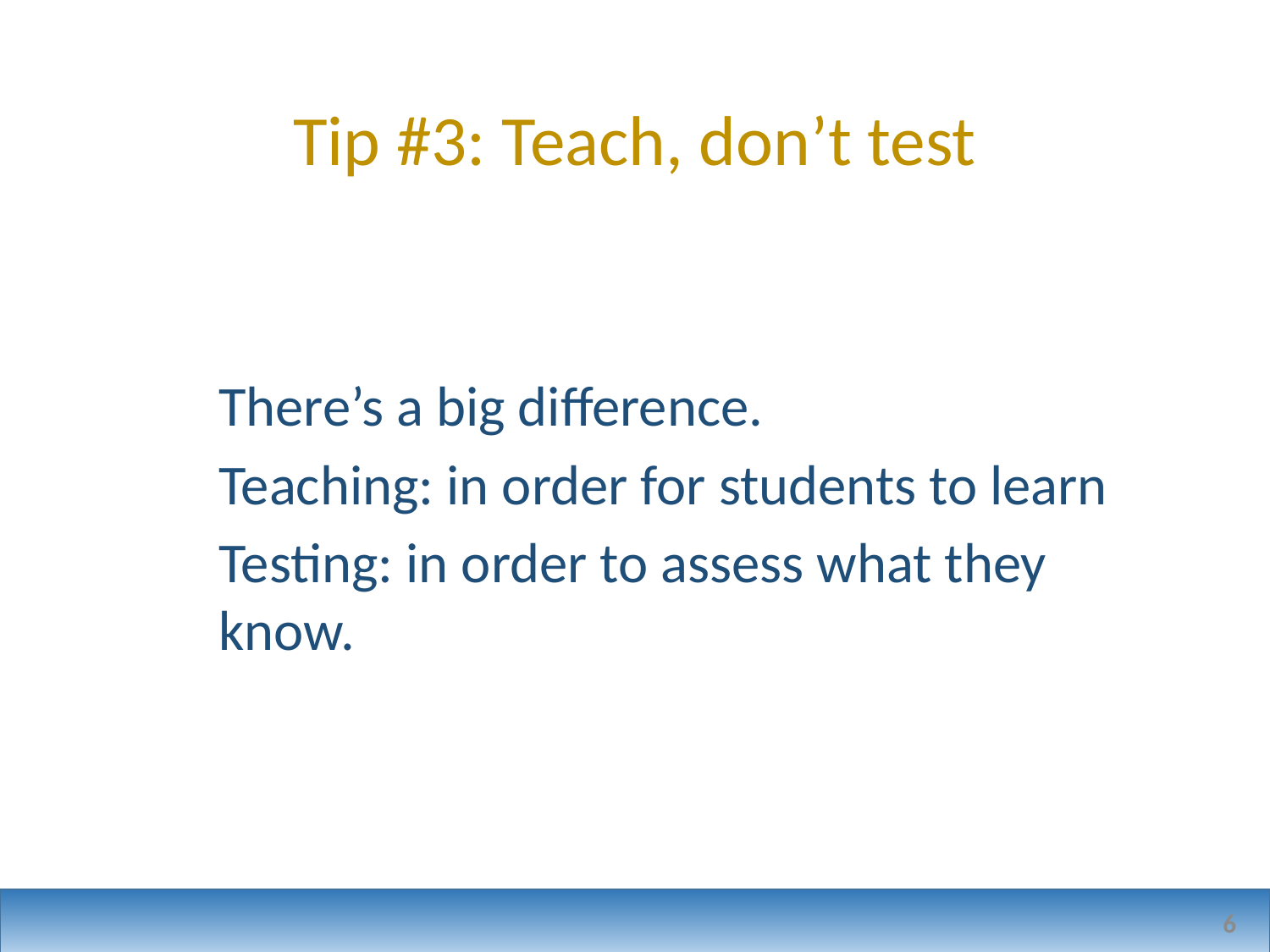

# Tip #3: Teach, don’t test
There’s a big difference.
Teaching: in order for students to learn
Testing: in order to assess what they know.

6